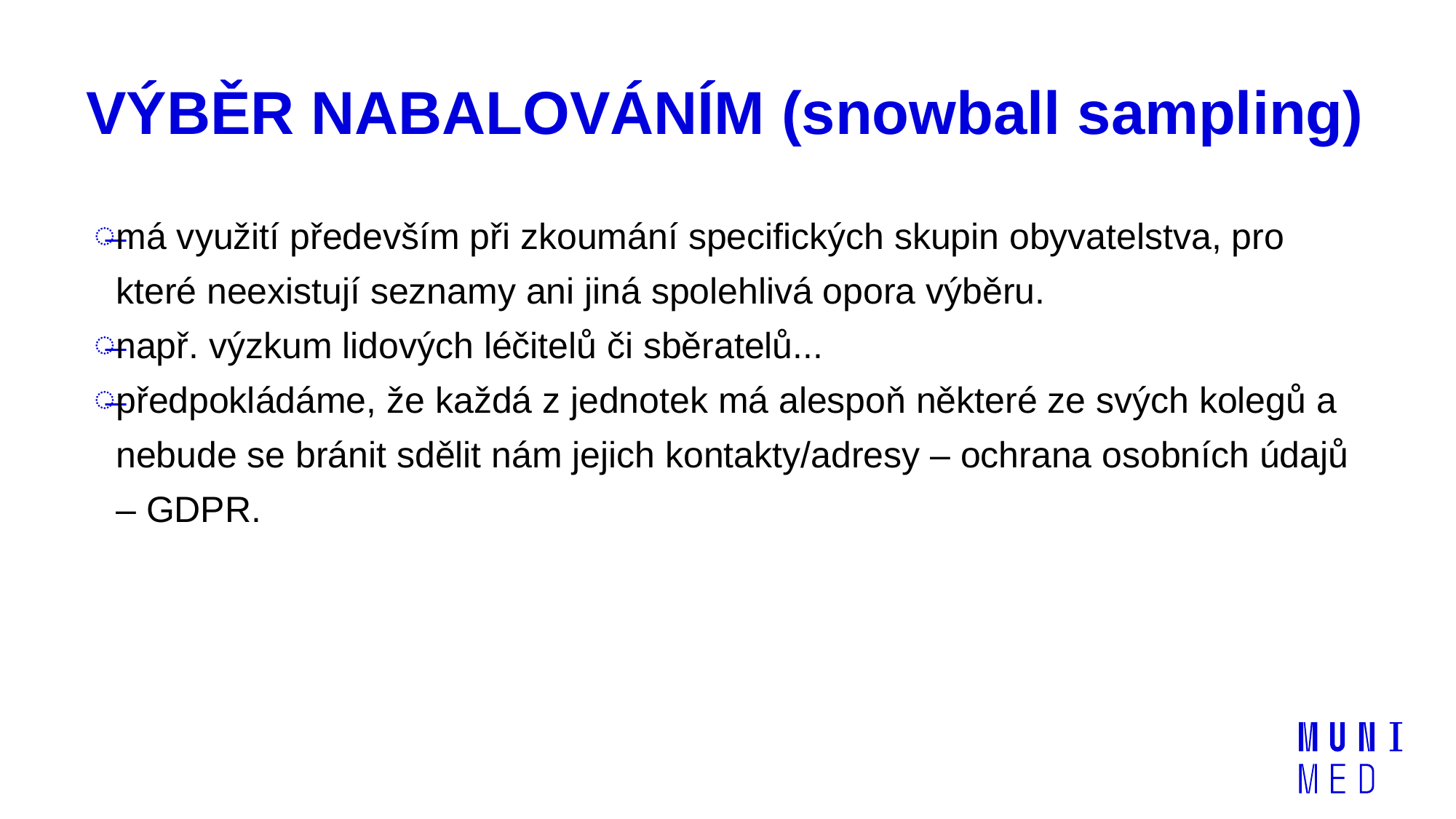

# VÝBĚR NABALOVÁNÍM (snowball sampling)
má využití především při zkoumání specifických skupin obyvatelstva, pro které neexistují seznamy ani jiná spolehlivá opora výběru.
např. výzkum lidových léčitelů či sběratelů...
předpokládáme, že každá z jednotek má alespoň některé ze svých kolegů a nebude se bránit sdělit nám jejich kontakty/adresy – ochrana osobních údajů – GDPR.